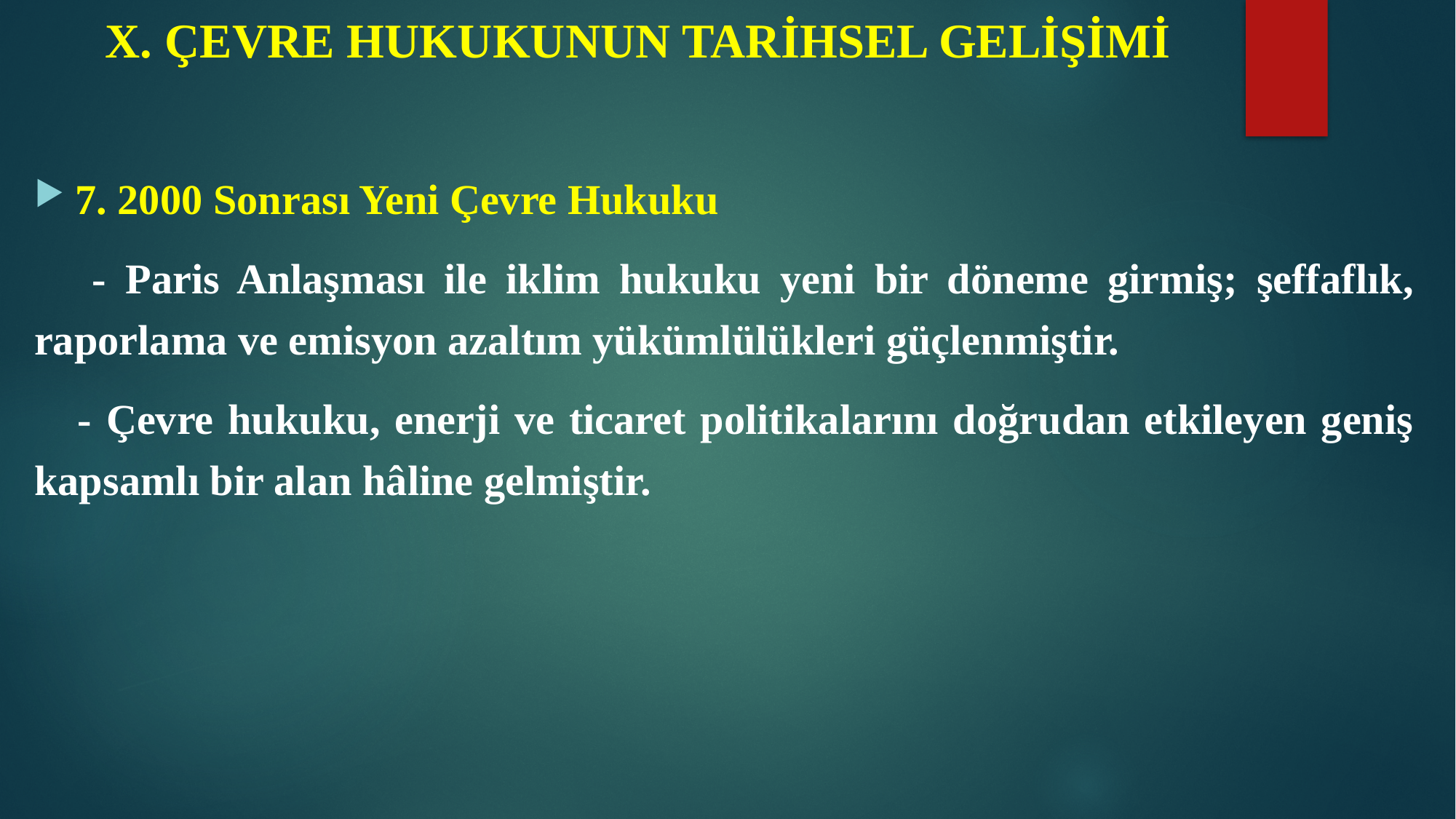

# X. ÇEVRE HUKUKUNUN TARİHSEL GELİŞİMİ
7. 2000 Sonrası Yeni Çevre Hukuku
   - Paris Anlaşması ile iklim hukuku yeni bir döneme girmiş; şeffaflık, raporlama ve emisyon azaltım yükümlülükleri güçlenmiştir.
   - Çevre hukuku, enerji ve ticaret politikalarını doğrudan etkileyen geniş kapsamlı bir alan hâline gelmiştir.